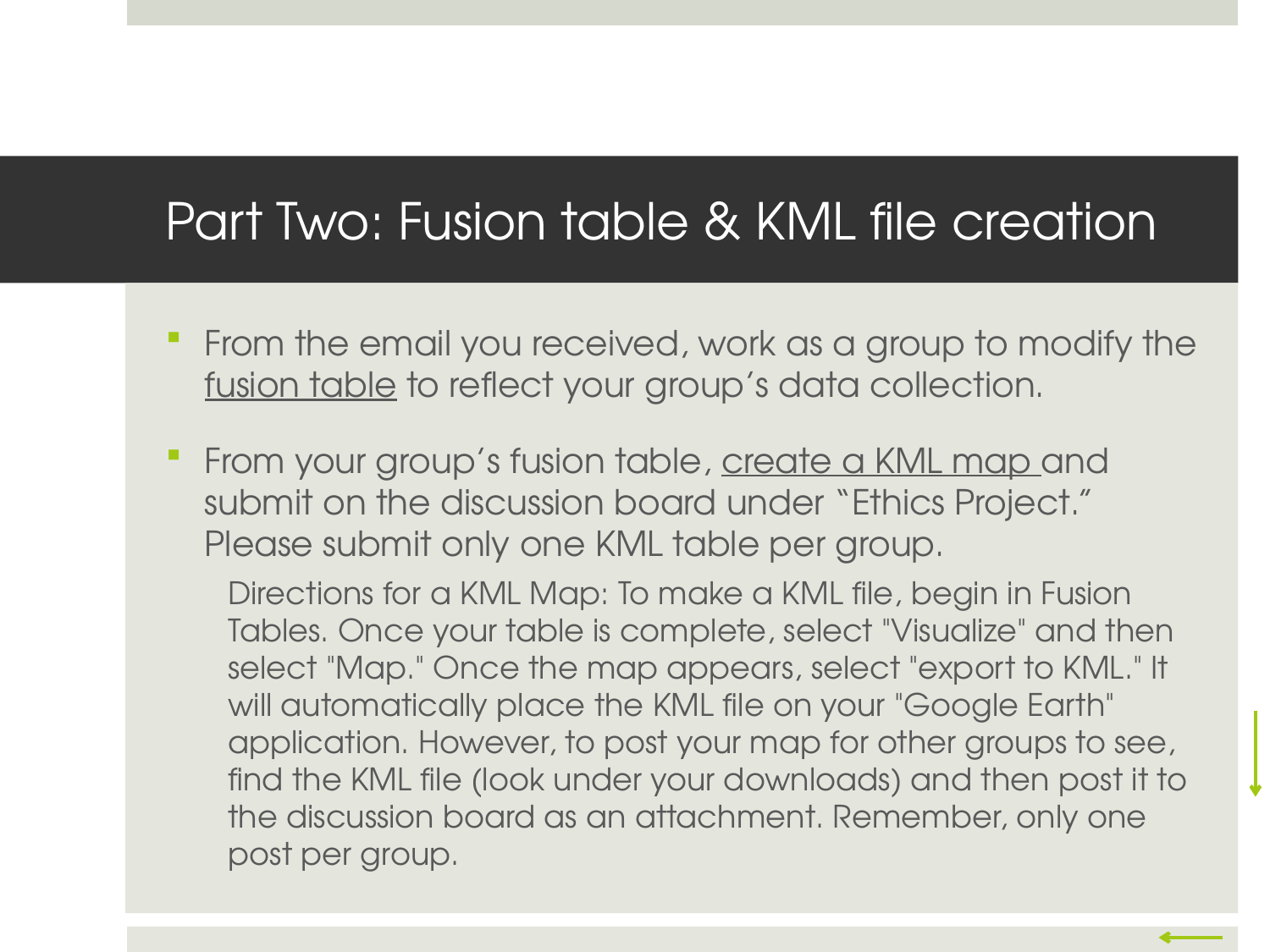

# Part Two: Fusion table & KML file creation
From the email you received, work as a group to modify the fusion table to reflect your group’s data collection.
From your group’s fusion table, create a KML map and submit on the discussion board under “Ethics Project.”  Please submit only one KML table per group.
Directions for a KML Map: To make a KML file, begin in Fusion Tables. Once your table is complete, select "Visualize" and then select "Map." Once the map appears, select "export to KML." It will automatically place the KML file on your "Google Earth" application. However, to post your map for other groups to see, find the KML file (look under your downloads) and then post it to the discussion board as an attachment. Remember, only one post per group.